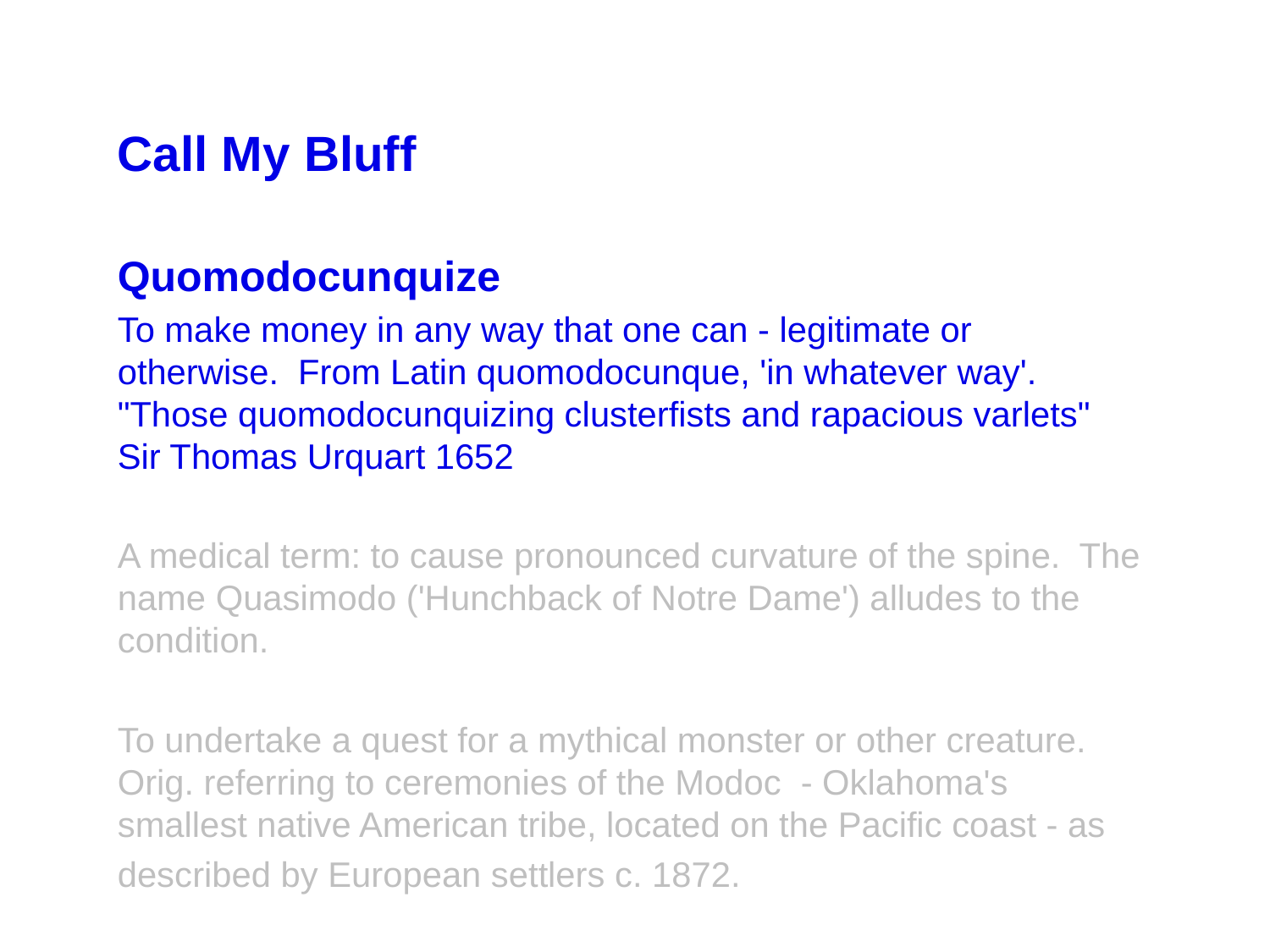

Call My Bluff

Quomodocunquize
To make money in any way that one can - legitimate or otherwise.  From Latin quomodocunque, 'in whatever way'.  "Those quomodocunquizing clusterfists and rapacious varlets" Sir Thomas Urquart 1652

A medical term: to cause pronounced curvature of the spine.  The name Quasimodo ('Hunchback of Notre Dame') alludes to the condition.

To undertake a quest for a mythical monster or other creature.  Orig. referring to ceremonies of the Modoc  - Oklahoma's smallest native American tribe, located on the Pacific coast - as described by European settlers c. 1872.